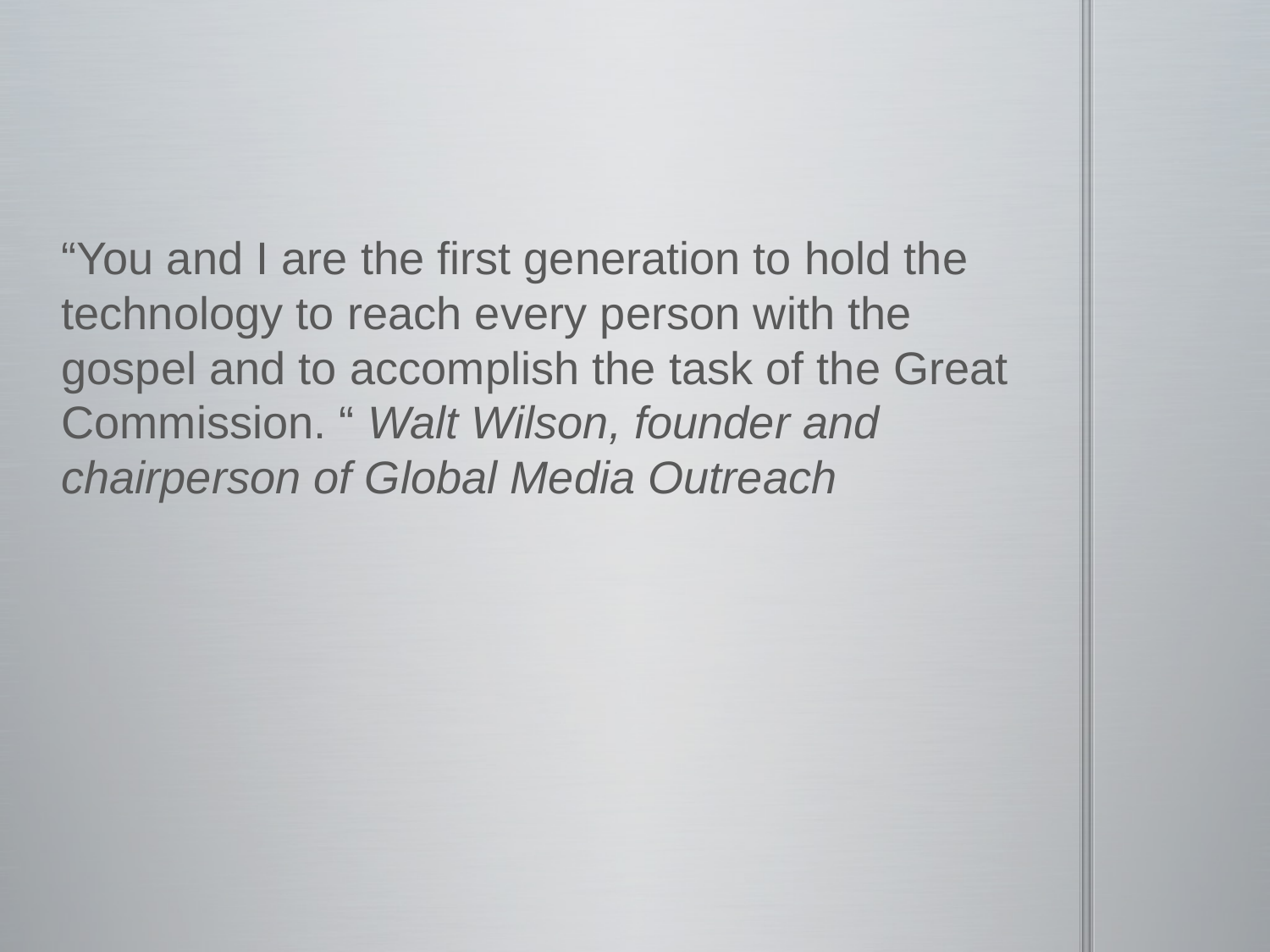

#
“You and I are the first generation to hold the technology to reach every person with the gospel and to accomplish the task of the Great Commission. “ Walt Wilson, founder and chairperson of Global Media Outreach